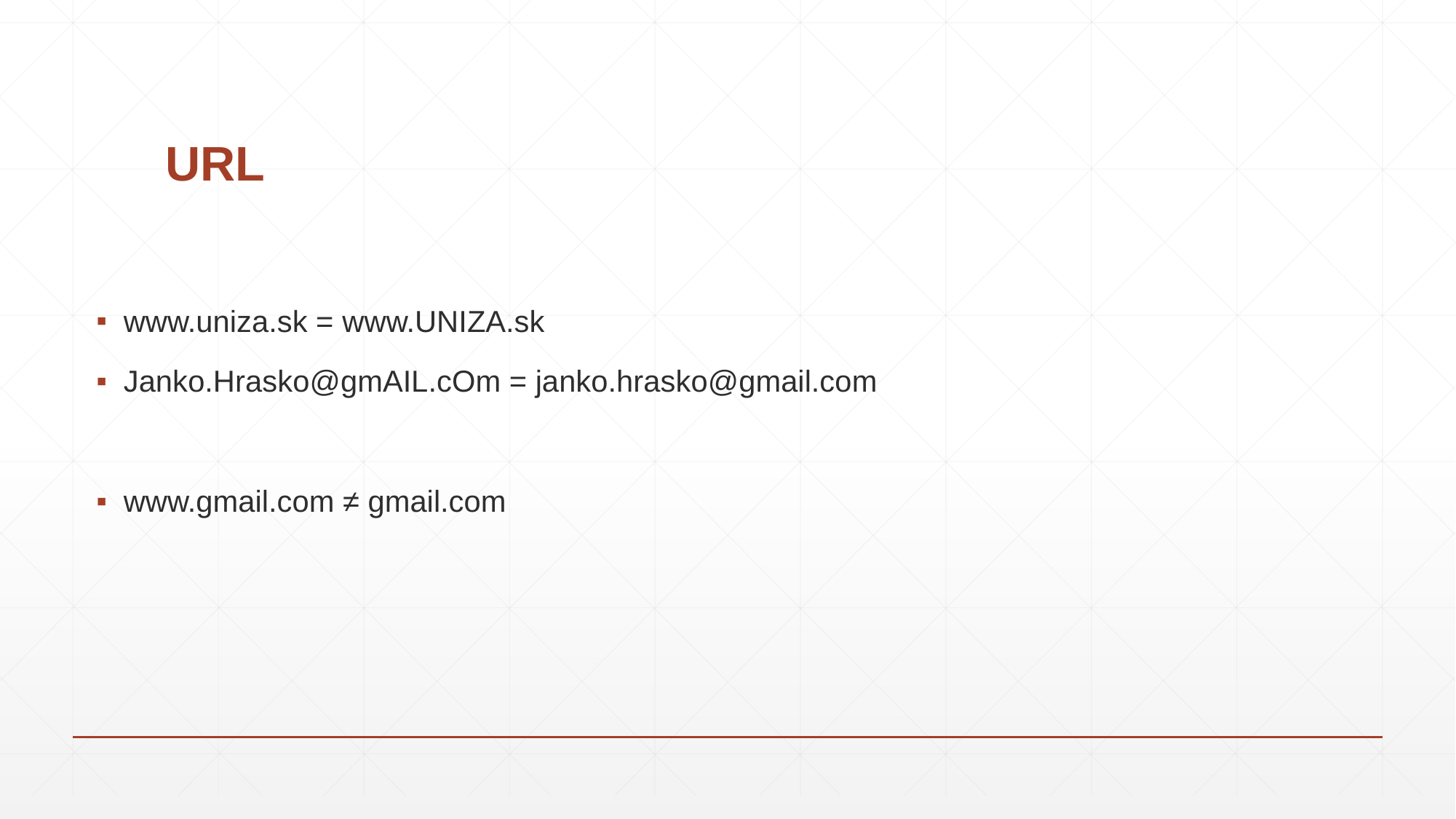

# URL

www.uniza.sk = www.UNIZA.sk
Janko.Hrasko@gmAIL.cOm = janko.hrasko@gmail.com

www.gmail.com ≠ gmail.com